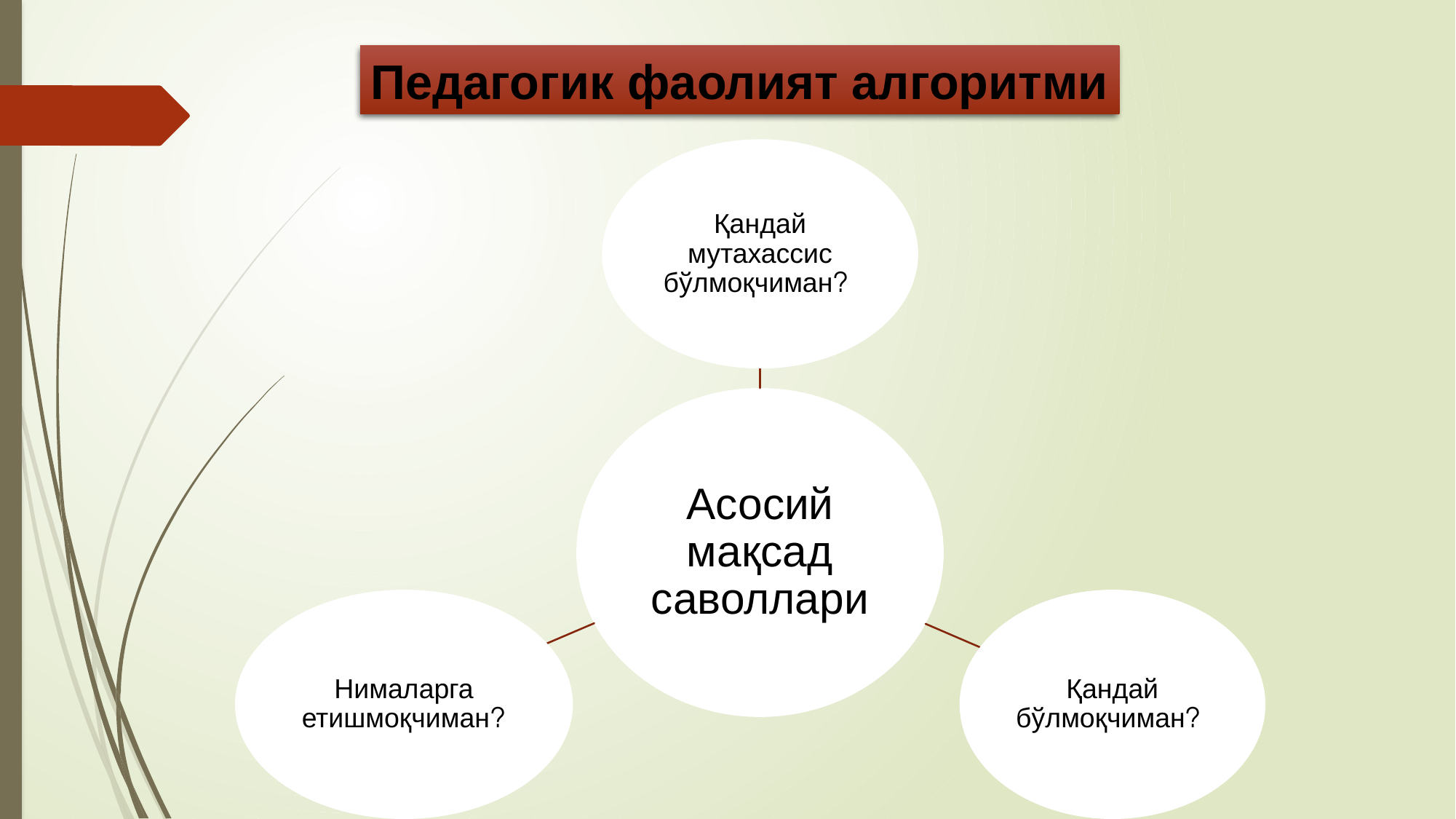

Педагогик фаолият алгоритми
Асосий мақсад саволлари

Қандай мутахассис бўлмоқчиман?

Қандай бўлмоқчиман?

Нималарга етишмоқчиман?